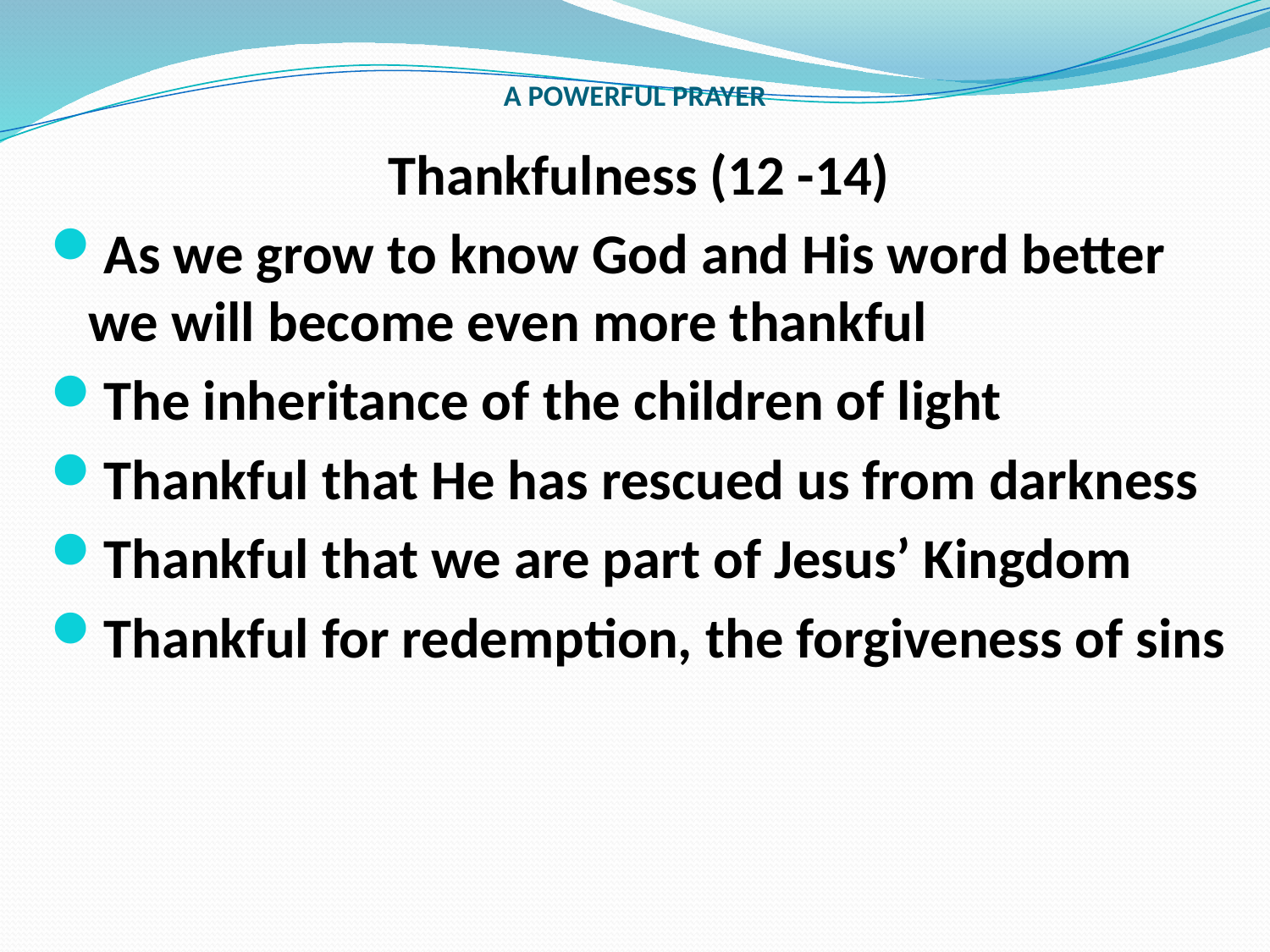

# A POWERFUL PRAYER
Thankfulness (12 -14)
As we grow to know God and His word better we will become even more thankful
The inheritance of the children of light
Thankful that He has rescued us from darkness
Thankful that we are part of Jesus’ Kingdom
Thankful for redemption, the forgiveness of sins